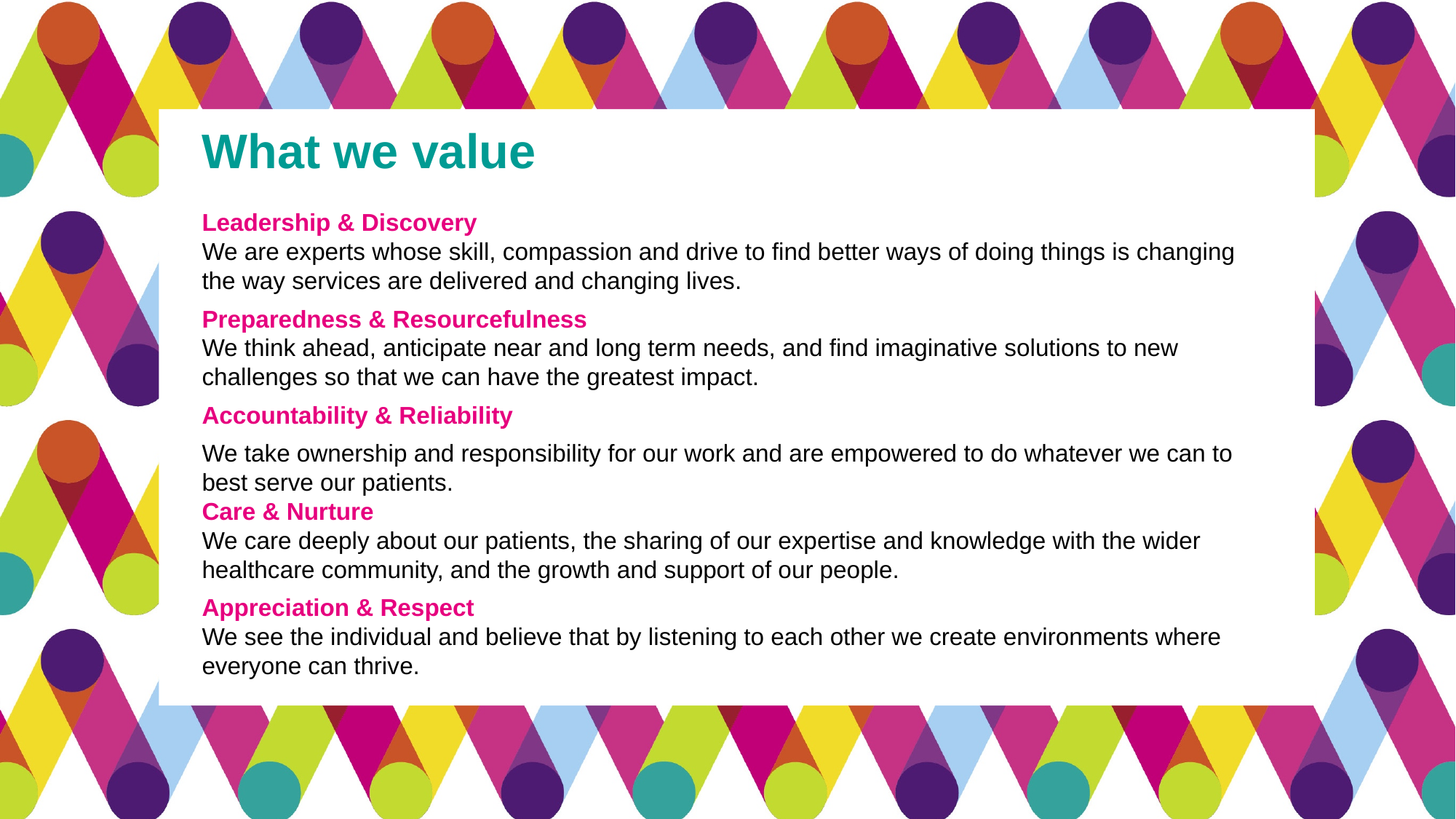

What we value

Leadership & Discovery
We are experts whose skill, compassion and drive to find better ways of doing things is changing  the way services are delivered and changing lives.
Preparedness & Resourcefulness
We think ahead, anticipate near and long term needs, and find imaginative solutions to new challenges so that we can have the greatest impact.
Accountability & Reliability
We take ownership and responsibility for our work and are empowered to do whatever we can to best serve our patients.
Care & Nurture
We care deeply about our patients, the sharing of our expertise and knowledge with the wider healthcare community, and the growth and support of our people.
Appreciation & Respect
We see the individual and believe that by listening to each other we create environments where everyone can thrive.

11